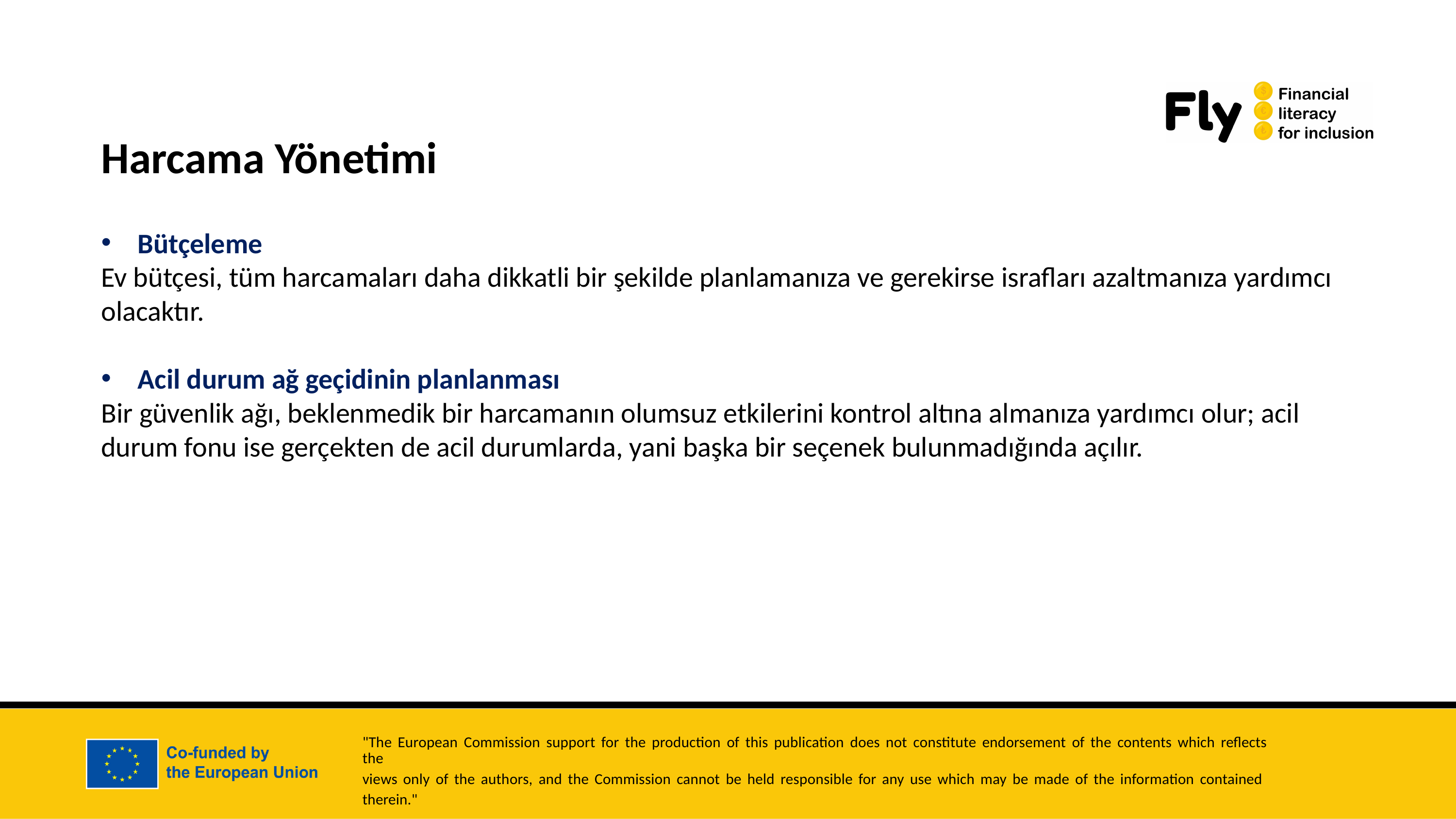

Harcama Yönetimi
Bütçeleme
Ev bütçesi, tüm harcamaları daha dikkatli bir şekilde planlamanıza ve gerekirse israfları azaltmanıza yardımcı olacaktır.

Acil durum ağ geçidinin planlanması
Bir güvenlik ağı, beklenmedik bir harcamanın olumsuz etkilerini kontrol altına almanıza yardımcı olur; acil durum fonu ise gerçekten de acil durumlarda, yani başka bir seçenek bulunmadığında açılır.